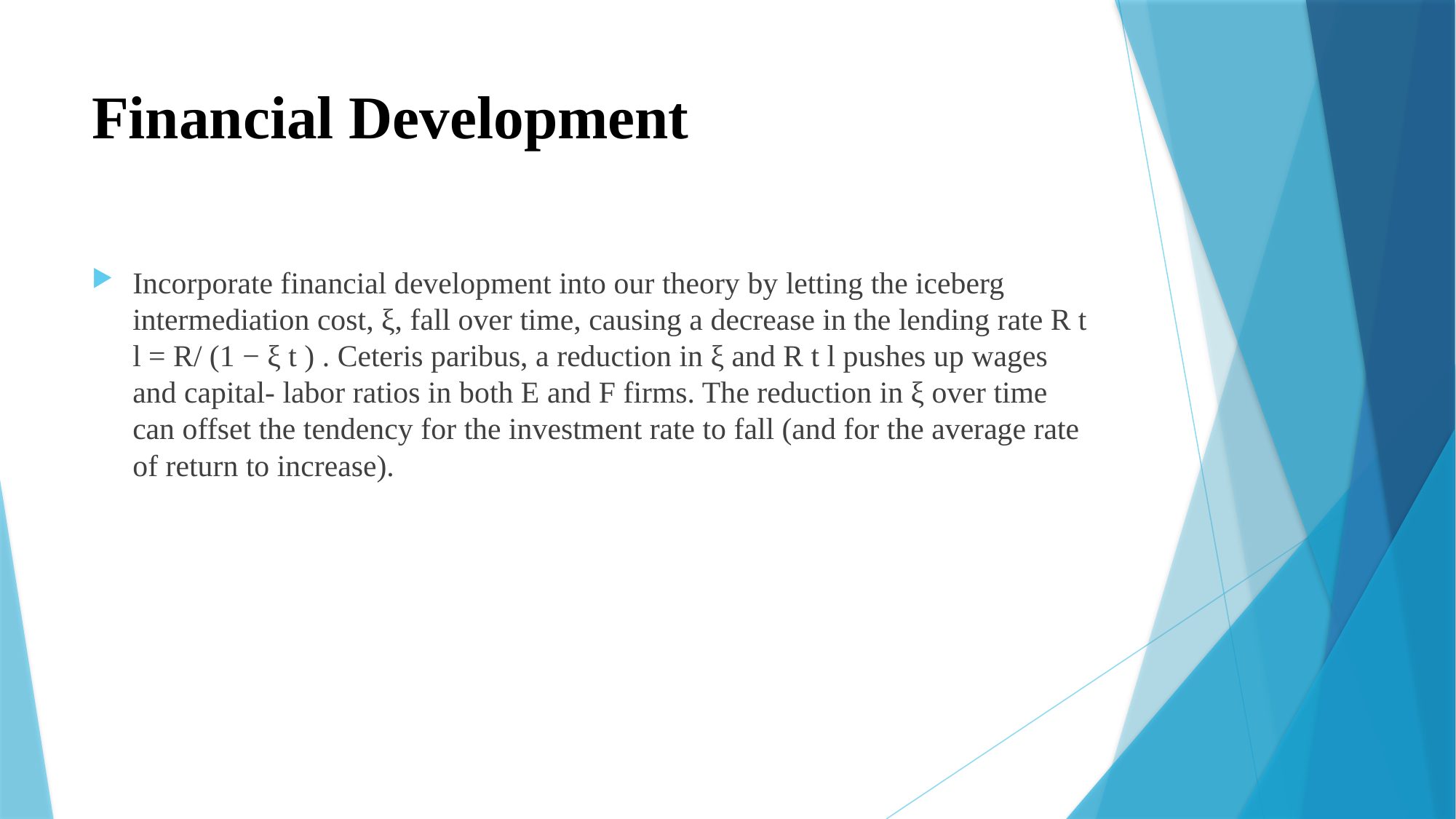

# Financial Development
Incorporate financial development into our theory by letting the iceberg intermediation cost, ξ, fall over time, causing a decrease in the lending rate R t l = R/ (1 − ξ t ) . Ceteris paribus, a reduction in ξ and R t l pushes up wages and capital- labor ratios in both E and F firms. The reduction in ξ over time can offset the tendency for the investment rate to fall (and for the average rate of return to increase).